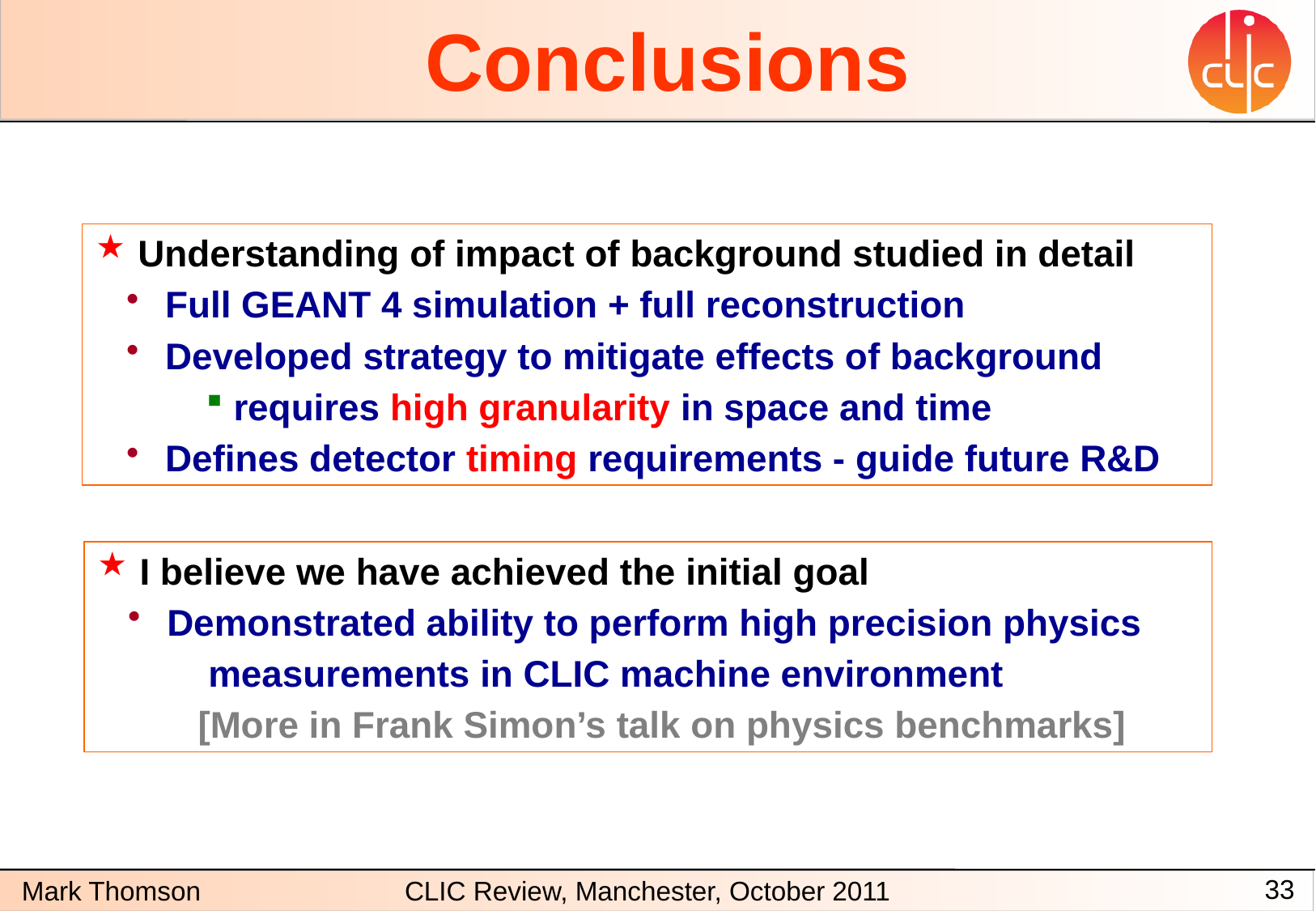

# Conclusions
 Understanding of impact of background studied in detail
 Full GEANT 4 simulation + full reconstruction
 Developed strategy to mitigate effects of background
 requires high granularity in space and time
 Defines detector timing requirements - guide future R&D
 I believe we have achieved the initial goal
 Demonstrated ability to perform high precision physics
     measurements in CLIC machine environment
    [More in Frank Simon’s talk on physics benchmarks]
33
CLIC Review, Manchester, October 2011
Mark Thomson